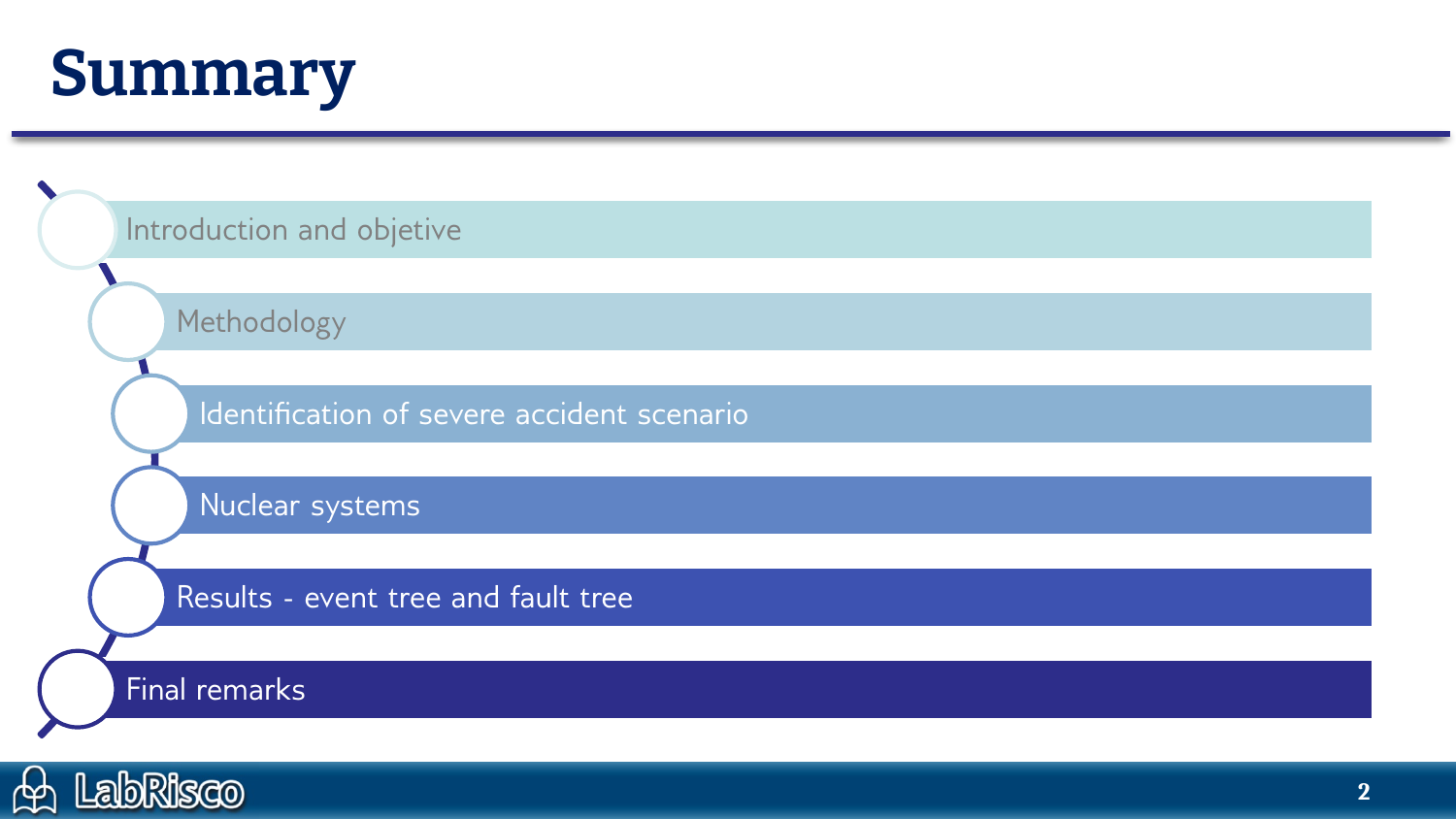

Summary
Introduction and objetive
Methodology
Identification of severe accident scenario
Nuclear systems
Results - event tree and fault tree
Final remarks